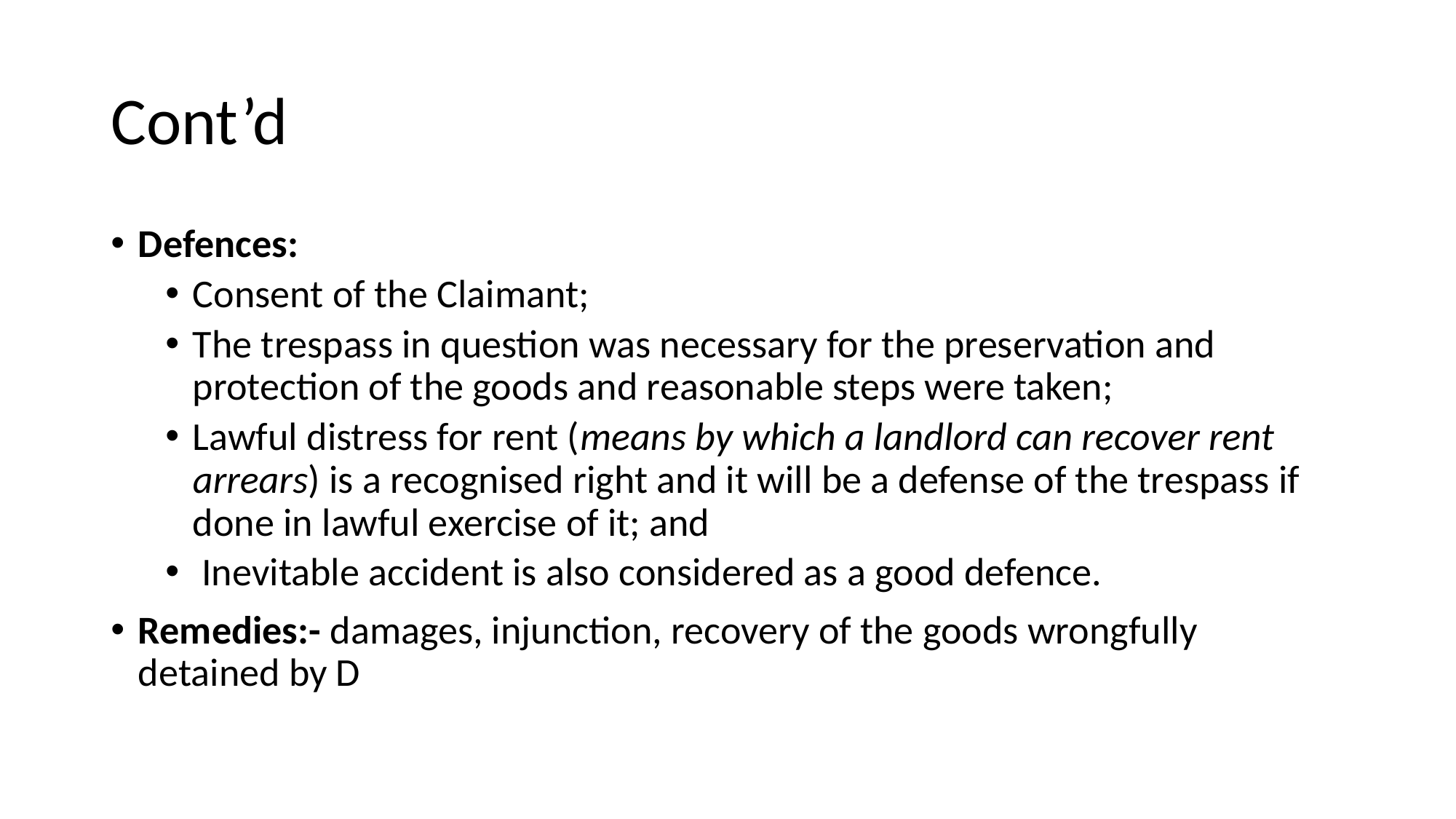

# Cont’d
Defences:
Consent of the Claimant;
The trespass in question was necessary for the preservation and protection of the goods and reasonable steps were taken;
Lawful distress for rent (means by which a landlord can recover rent arrears) is a recognised right and it will be a defense of the trespass if done in lawful exercise of it; and
 Inevitable accident is also considered as a good defence.
Remedies:- damages, injunction, recovery of the goods wrongfully detained by D